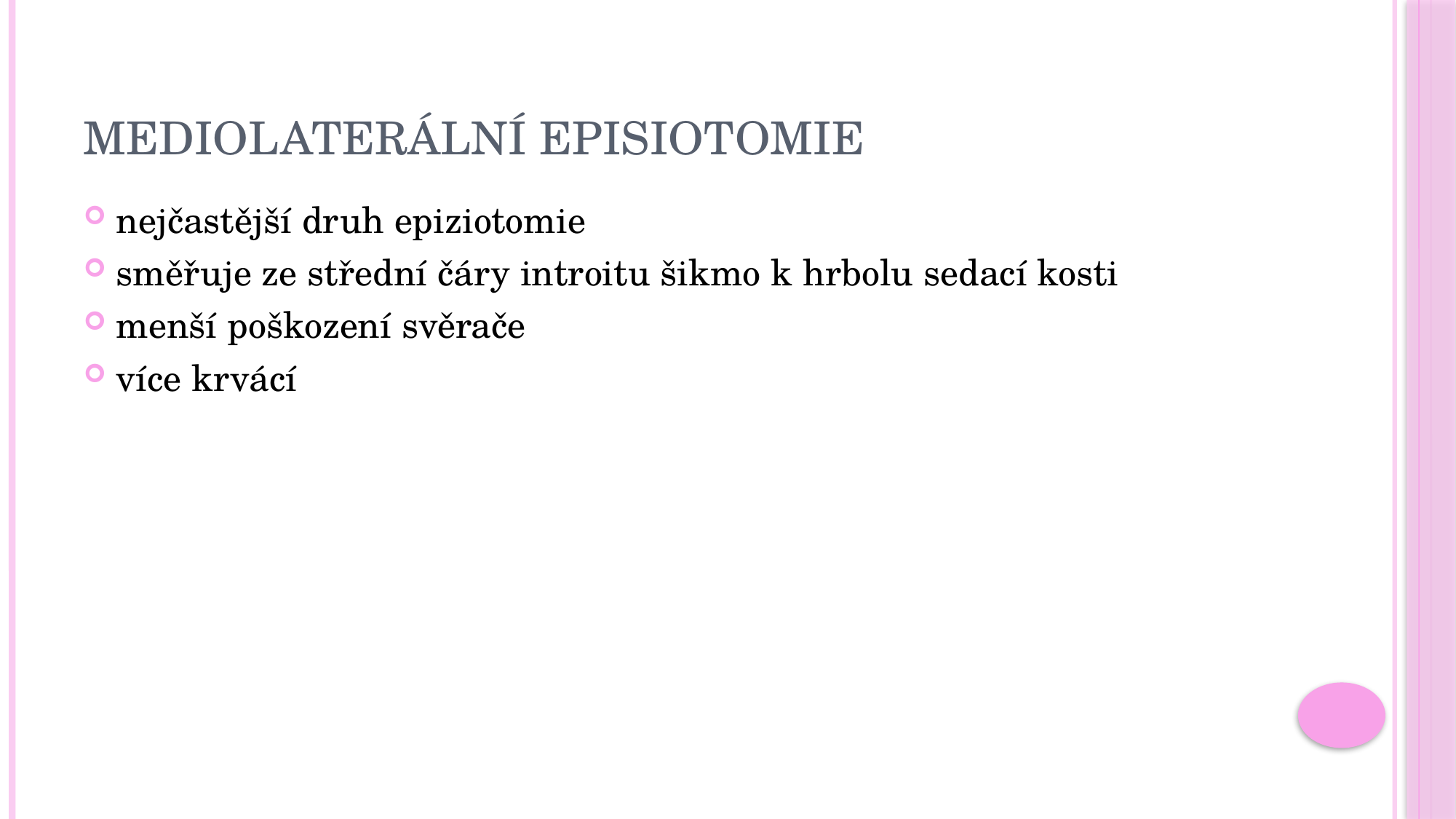

# Mediolaterální episiotomie
nejčastější druh epiziotomie
směřuje ze střední čáry introitu šikmo k hrbolu sedací kosti
menší poškození svěrače
více krvácí